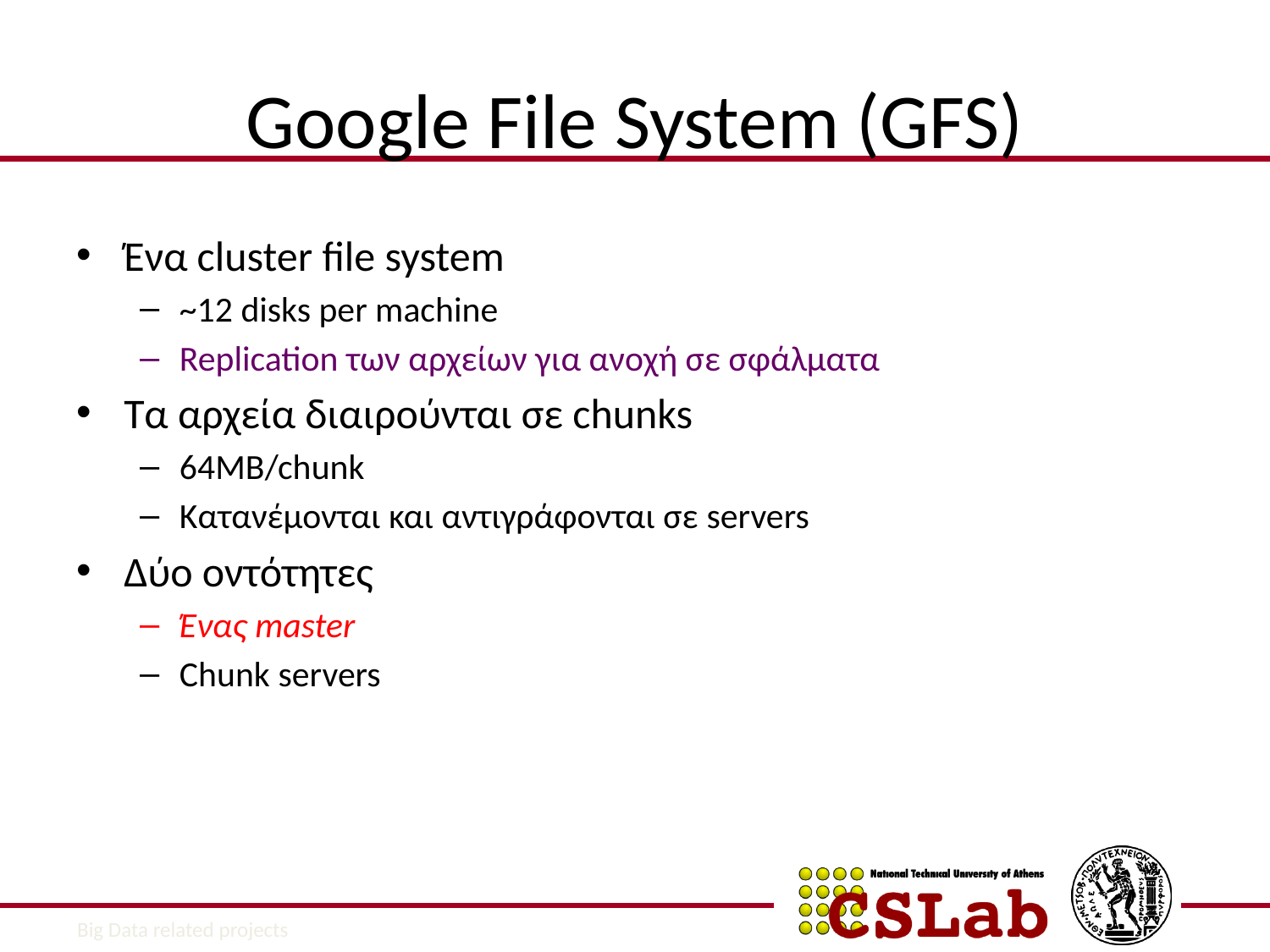

# Google File System (GFS)
Ένα cluster file system
~12 disks per machine
Replication των αρχείων για ανοχή σε σφάλματα
Τα αρχεία διαιρούνται σε chunks
64MB/chunk
Κατανέμονται και αντιγράφονται σε servers
Δύο οντότητες
Ένας master
Chunk servers